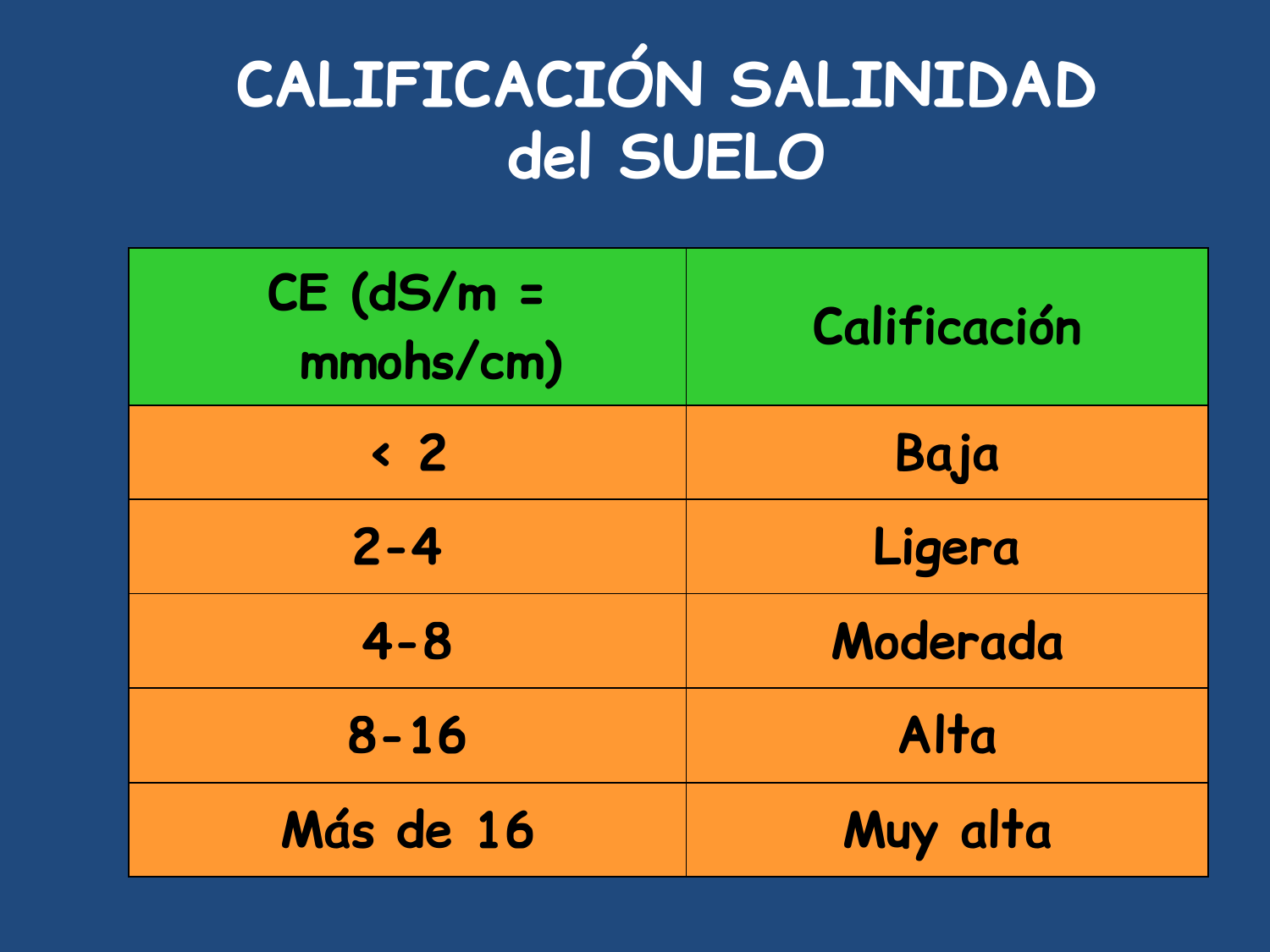

# CALIFICACIÓN SALINIDAD del SUELO
| CE (dS/m = mmohs/cm) | Calificación |
| --- | --- |
| < 2 | Baja |
| 2-4 | Ligera |
| 4-8 | Moderada |
| 8-16 | Alta |
| Más de 16 | Muy alta |